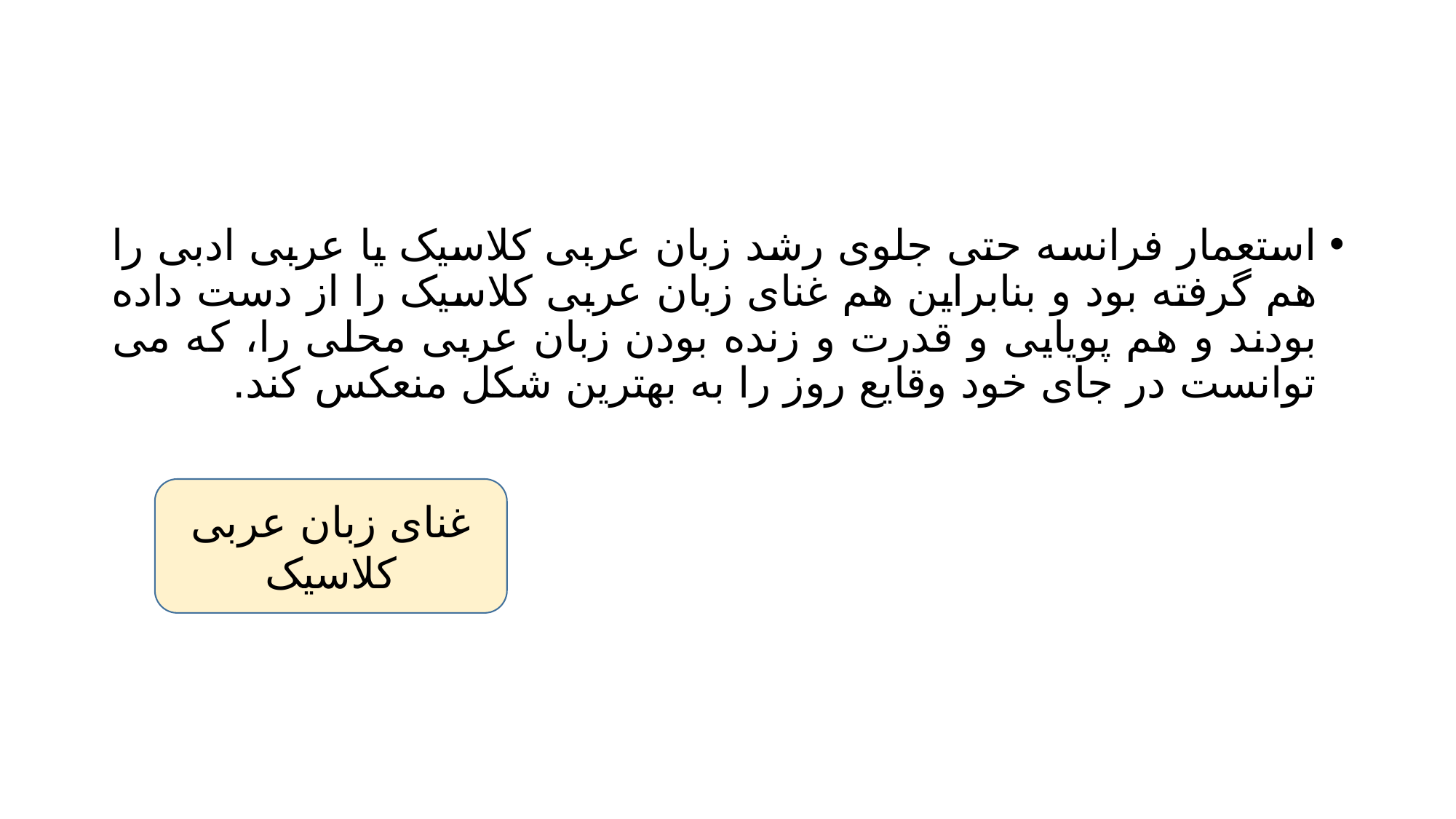

#
استعمار فرانسه حتی جلوی رشد زبان عربی کلاسیک یا عربی ادبی را هم گرفته بود و بنابراین هم غنای زبان عربی کلاسیک را از دست داده بودند و هم پویایی و قدرت و زنده بودن زبان عربی محلی را، که می توانست در جای خود وقایع روز را به بهترین شکل منعکس کند.

غنای زبان عربی کلاسیک